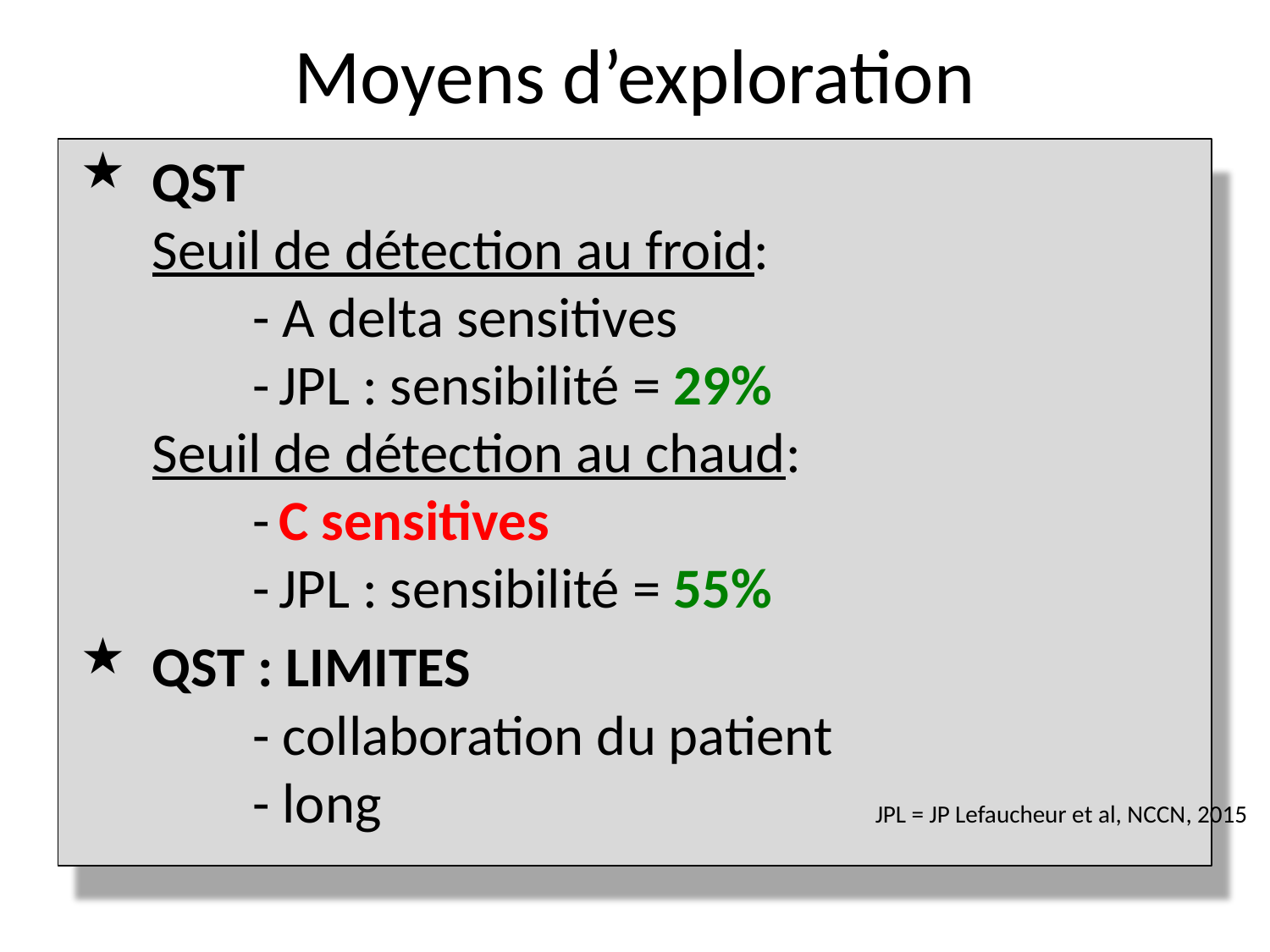

# Moyens d’exploration

QST
Seuil de détection au froid:
	- A delta sensitives
	-	JPL : sensibilité = 29%
Seuil de détection au chaud:
	-	C sensitives
	-	JPL : sensibilité = 55%
QST : LIMITES
	- collaboration du patient
	- long 	JPL = JP Lefaucheur et al, NCCN, 2015